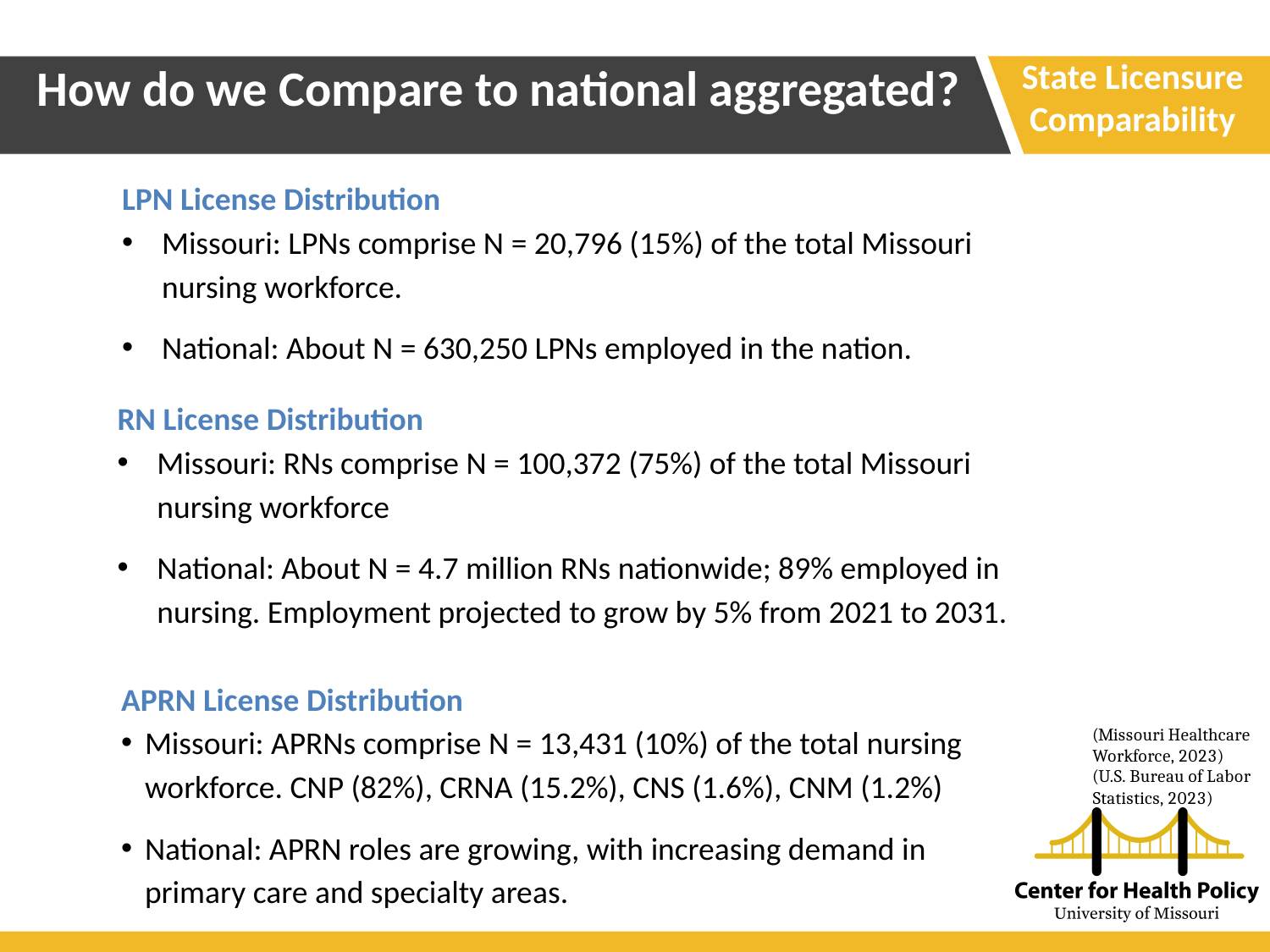

State Licensure Comparability
How do we Compare to national aggregated?
LPN License Distribution
Missouri: LPNs comprise N = 20,796 (15%) of the total Missouri nursing workforce.
National: About N = 630,250 LPNs employed in the nation.
RN License Distribution
Missouri: RNs comprise N = 100,372 (75%) of the total Missouri nursing workforce
National: About N = 4.7 million RNs nationwide; 89% employed in nursing. Employment projected to grow by 5% from 2021 to 2031.
APRN License Distribution
Missouri: APRNs comprise N = 13,431 (10%) of the total nursing workforce. CNP (82%), CRNA (15.2%), CNS (1.6%), CNM (1.2%)
National: APRN roles are growing, with increasing demand in primary care and specialty areas.
(Missouri Healthcare Workforce, 2023)
(U.S. Bureau of Labor Statistics, 2023)